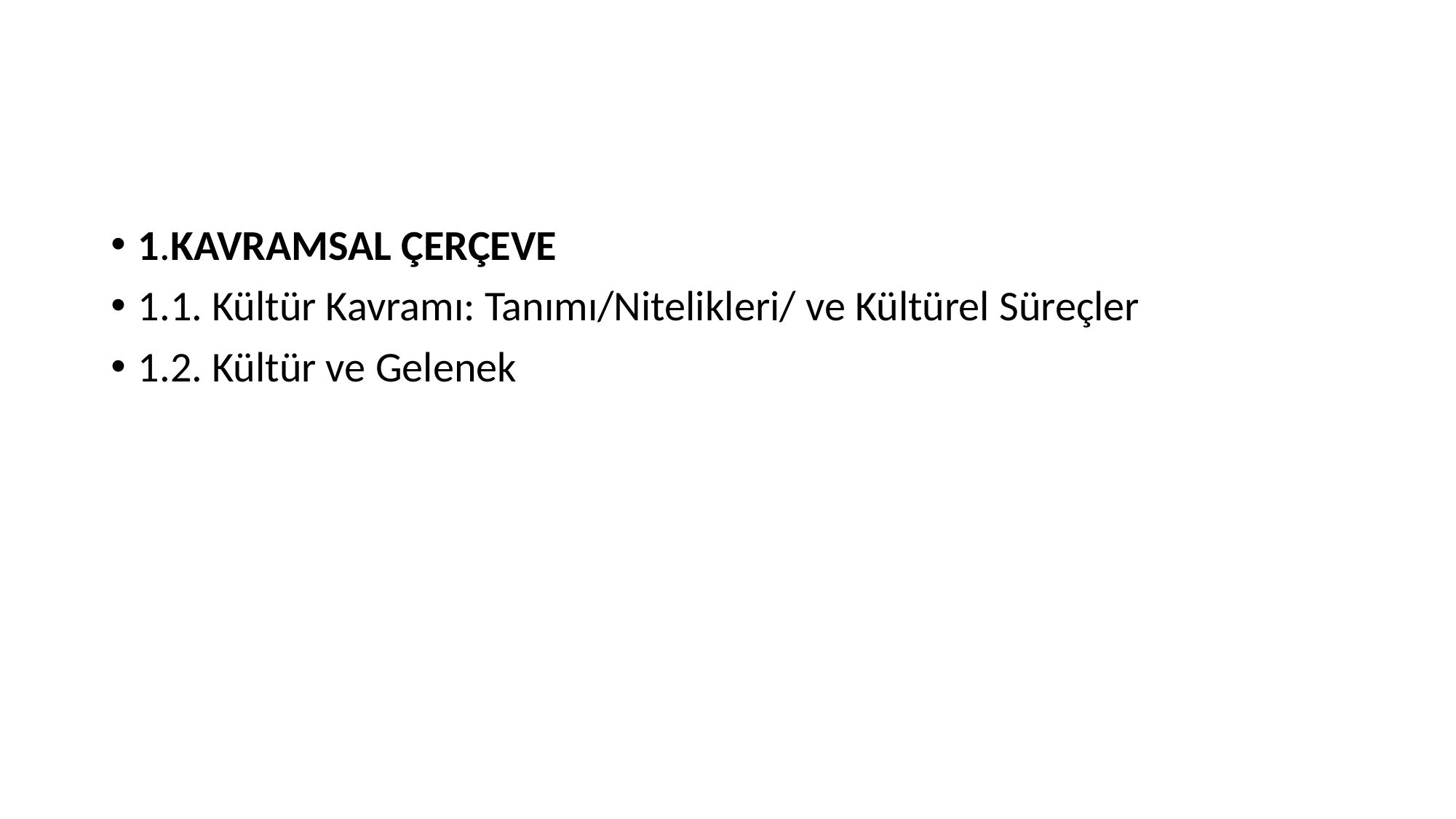

#
1.KAVRAMSAL ÇERÇEVE
1.1. Kültür Kavramı: Tanımı/Nitelikleri/ ve Kültürel Süreçler
1.2. Kültür ve Gelenek